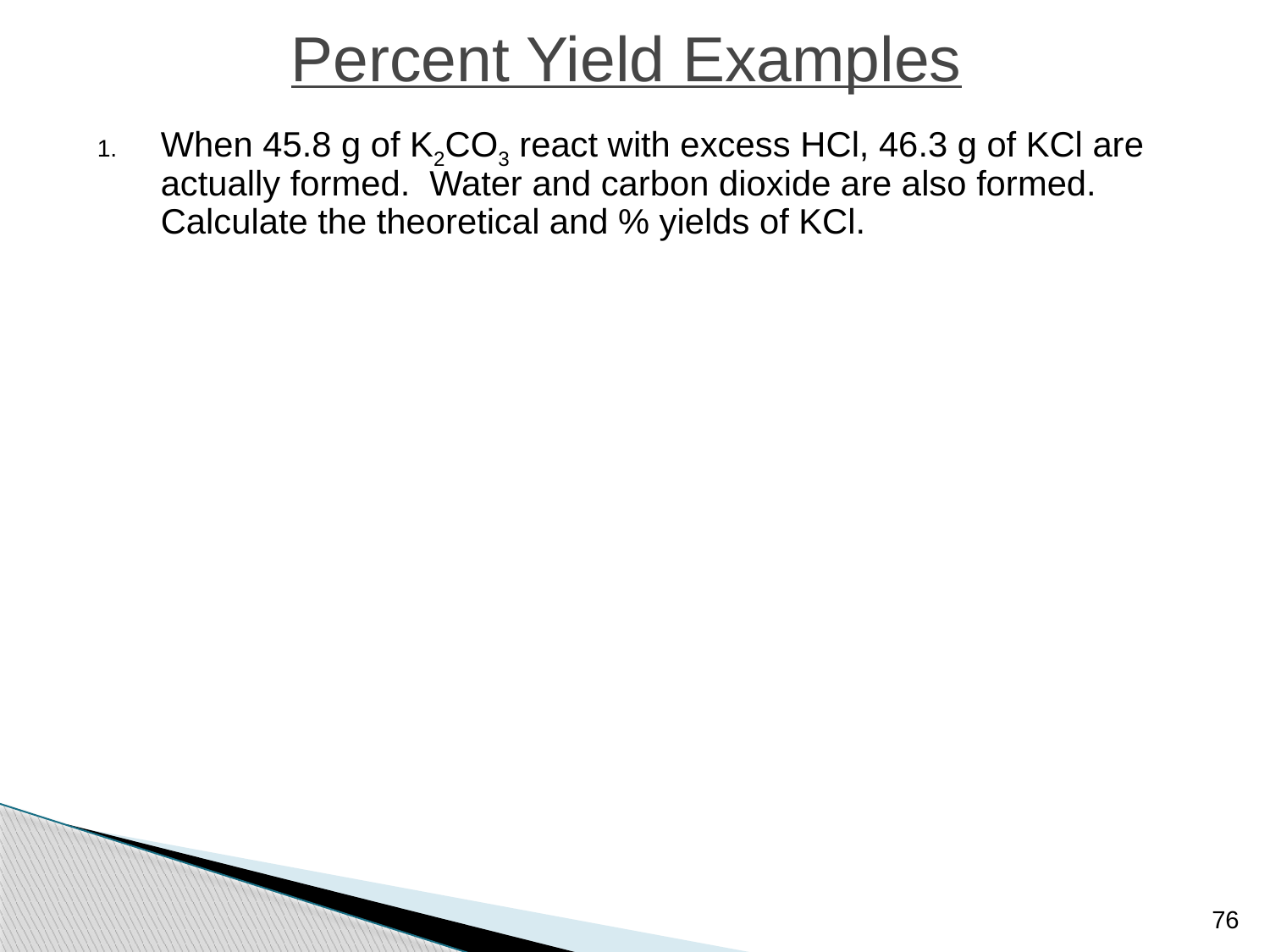

# Percent Yield Examples
When 45.8 g of K2CO3 react with excess HCl, 46.3 g of KCl are actually formed.  Water and carbon dioxide are also formed.  Calculate the theoretical and % yields of KCl.
76